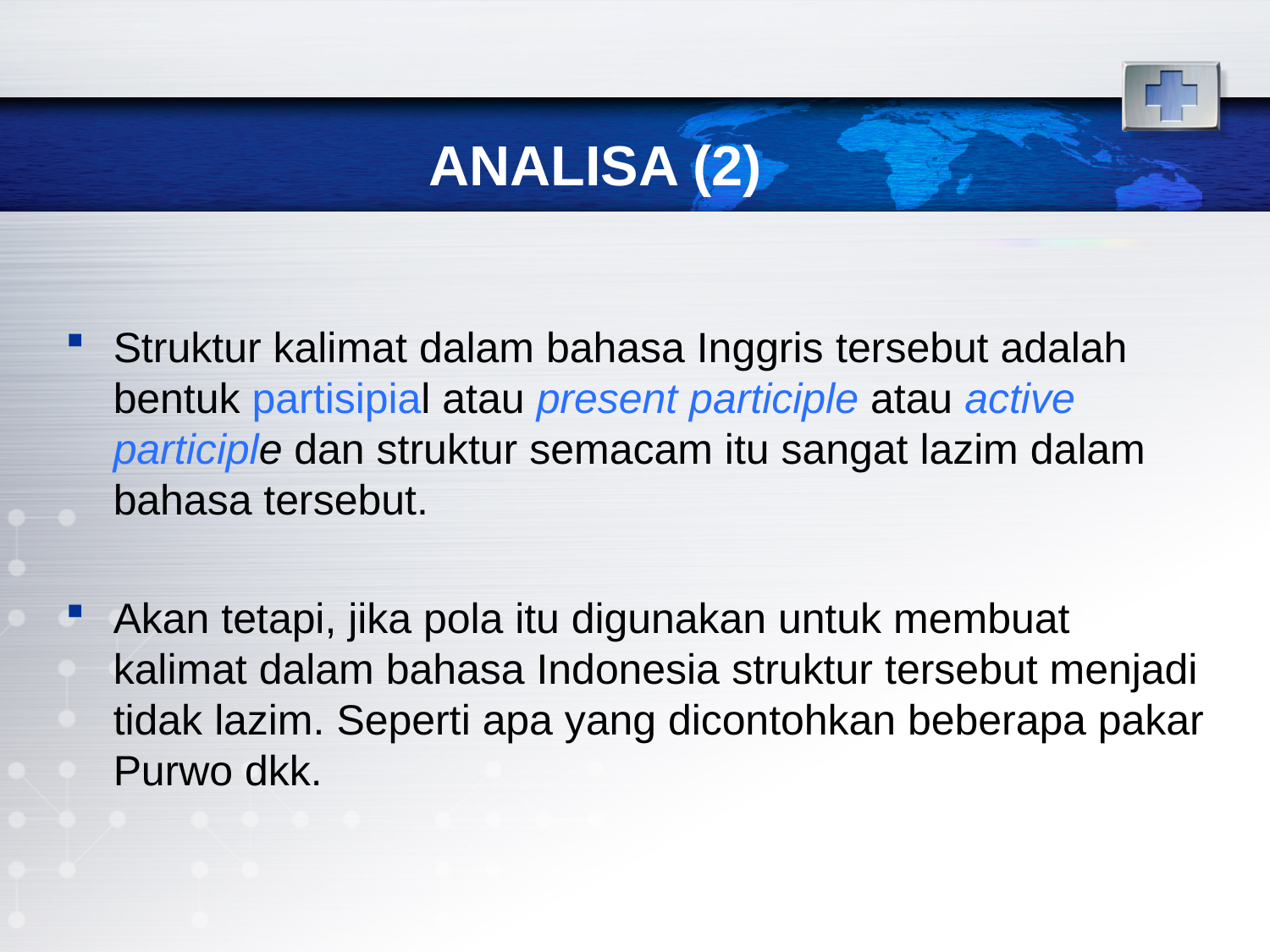

# ANALISA (2)
Struktur kalimat dalam bahasa Inggris tersebut adalah bentuk partisipial atau present participle atau active participle dan struktur semacam itu sangat lazim dalam bahasa tersebut.

Akan tetapi, jika pola itu digunakan untuk membuat kalimat dalam bahasa Indonesia struktur tersebut menjadi tidak lazim. Seperti apa yang dicontohkan beberapa pakar Purwo dkk.